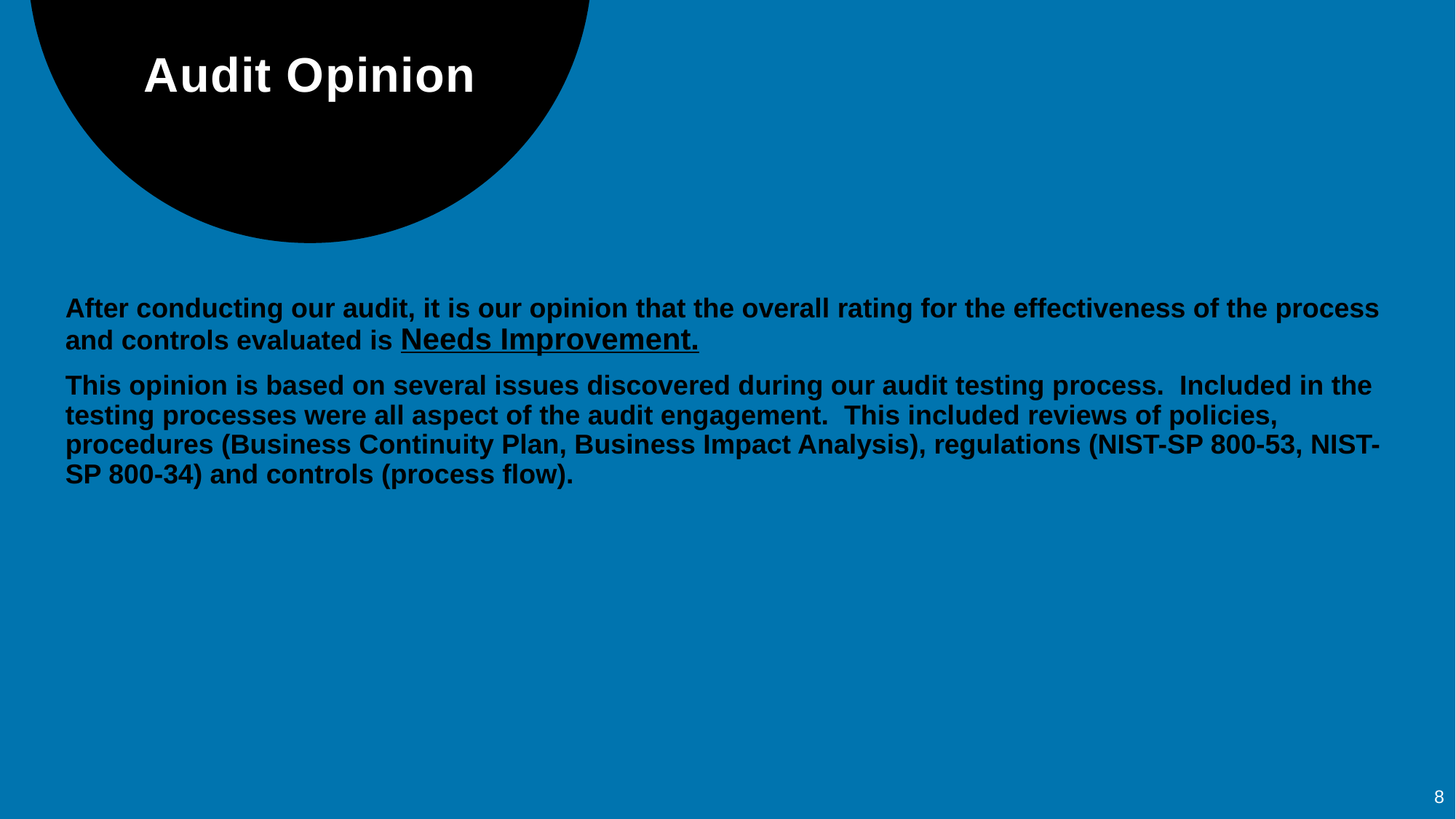

# Audit Opinion

After conducting our audit, it is our opinion that the overall rating for the effectiveness of the process and controls evaluated is Needs Improvement.
This opinion is based on several issues discovered during our audit testing process.  Included in the testing processes were all aspect of the audit engagement.  This included reviews of policies, procedures (Business Continuity Plan, Business Impact Analysis), regulations (NIST-SP 800-53, NIST-SP 800-34) and controls (process flow).
8